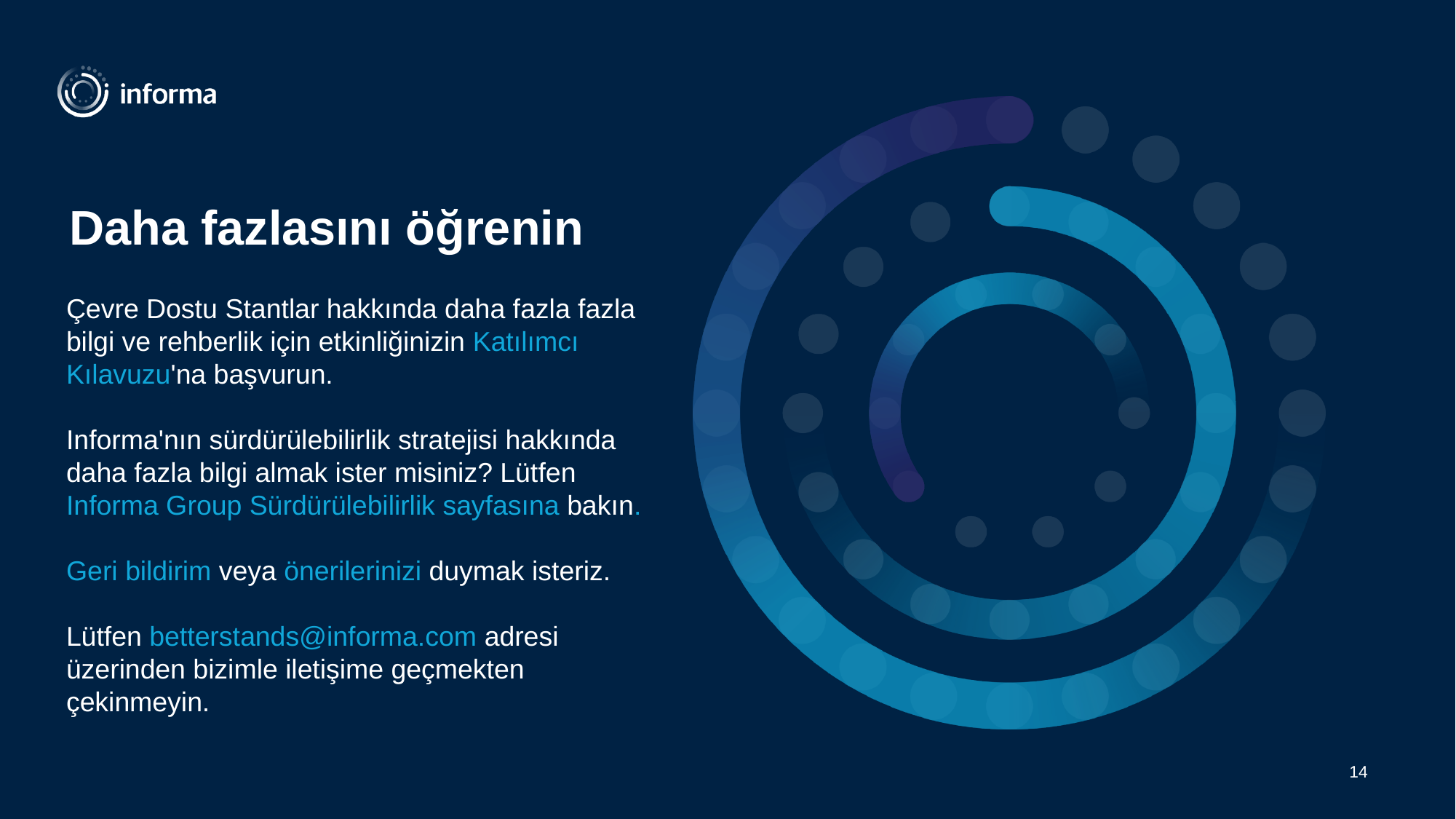

Daha fazlasını öğrenin
Çevre Dostu Stantlar hakkında daha fazla fazla bilgi ve rehberlik için etkinliğinizin Katılımcı Kılavuzu'na başvurun.

Informa'nın sürdürülebilirlik stratejisi hakkında daha fazla bilgi almak ister misiniz? Lütfen Informa Group Sürdürülebilirlik sayfasına bakın.

Geri bildirim veya önerilerinizi duymak isteriz.

Lütfen betterstands@informa.com adresi üzerinden bizimle iletişime geçmekten çekinmeyin.

14